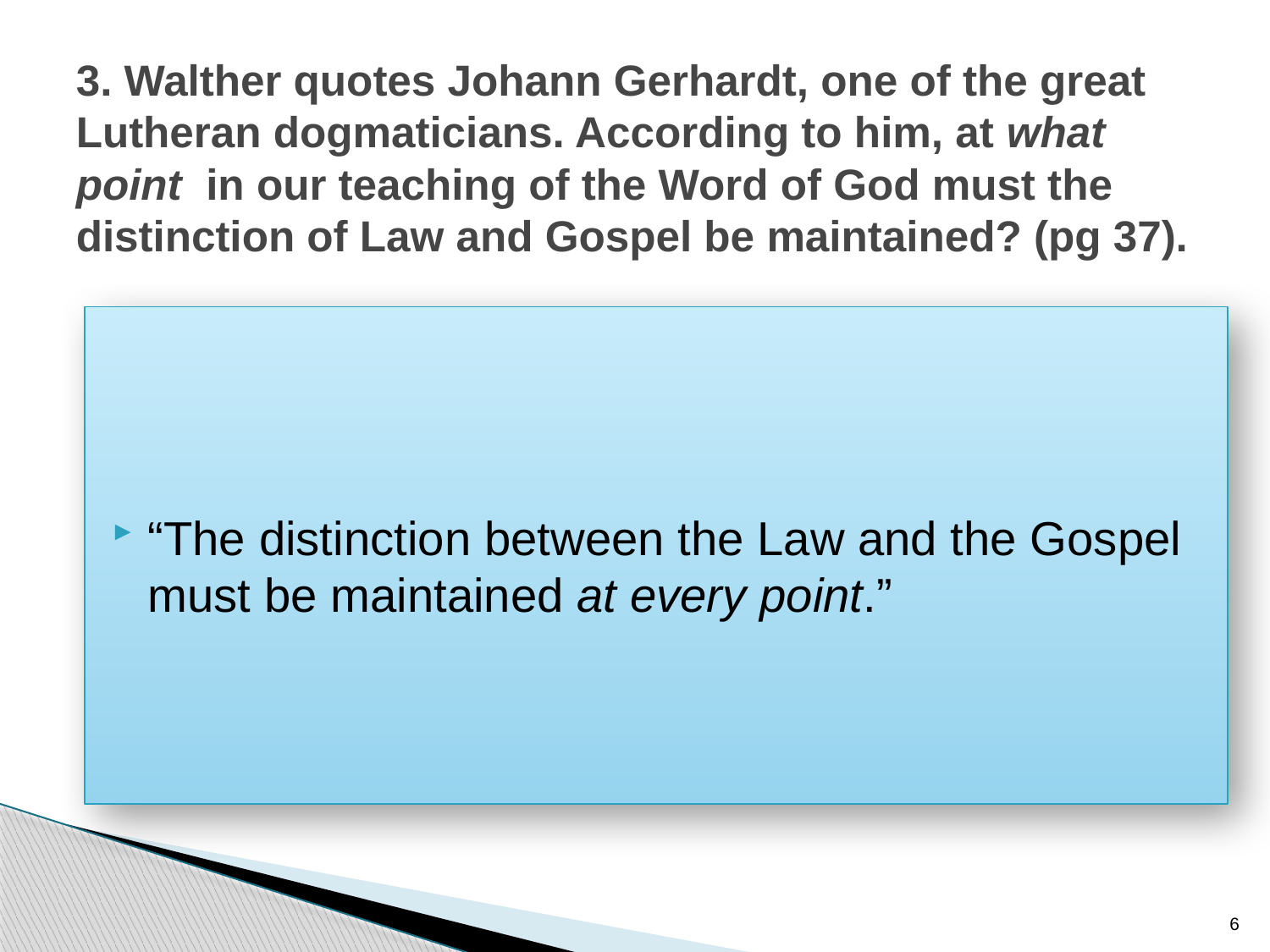

# 3. Walther quotes Johann Gerhardt, one of the great Lutheran dogmaticians. According to him, at what point  in our teaching of the Word of God must the distinction of Law and Gospel be maintained? (pg 37).
“The distinction between the Law and the Gospel must be maintained at every point.”
6